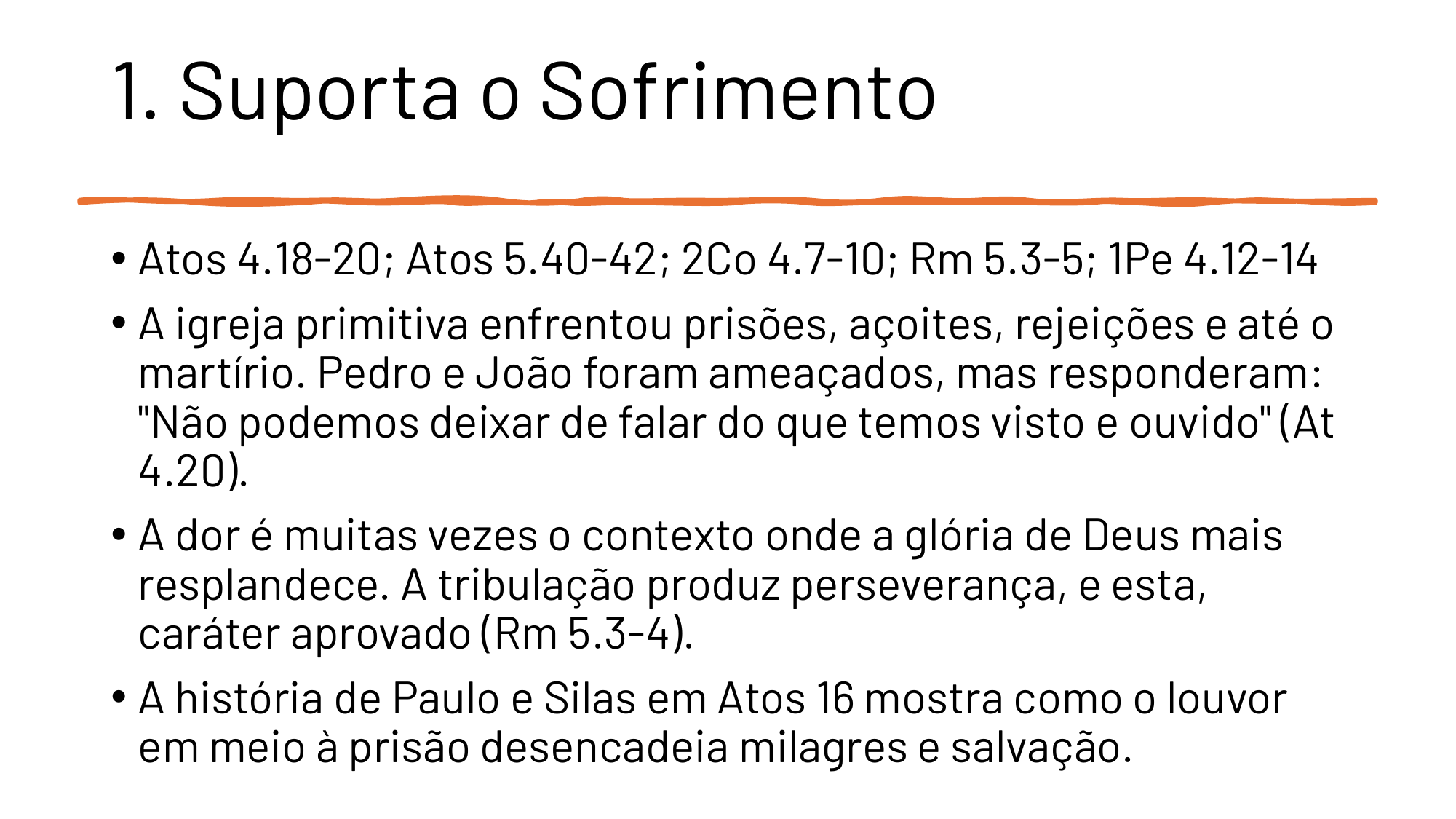

# 1. Suporta o Sofrimento

Atos 4.18-20; Atos 5.40-42; 2Co 4.7-10; Rm 5.3-5; 1Pe 4.12-14
A igreja primitiva enfrentou prisões, açoites, rejeições e até o martírio. Pedro e João foram ameaçados, mas responderam: "Não podemos deixar de falar do que temos visto e ouvido" (At 4.20).
A dor é muitas vezes o contexto onde a glória de Deus mais resplandece. A tribulação produz perseverança, e esta, caráter aprovado (Rm 5.3-4).
A história de Paulo e Silas em Atos 16 mostra como o louvor em meio à prisão desencadeia milagres e salvação.